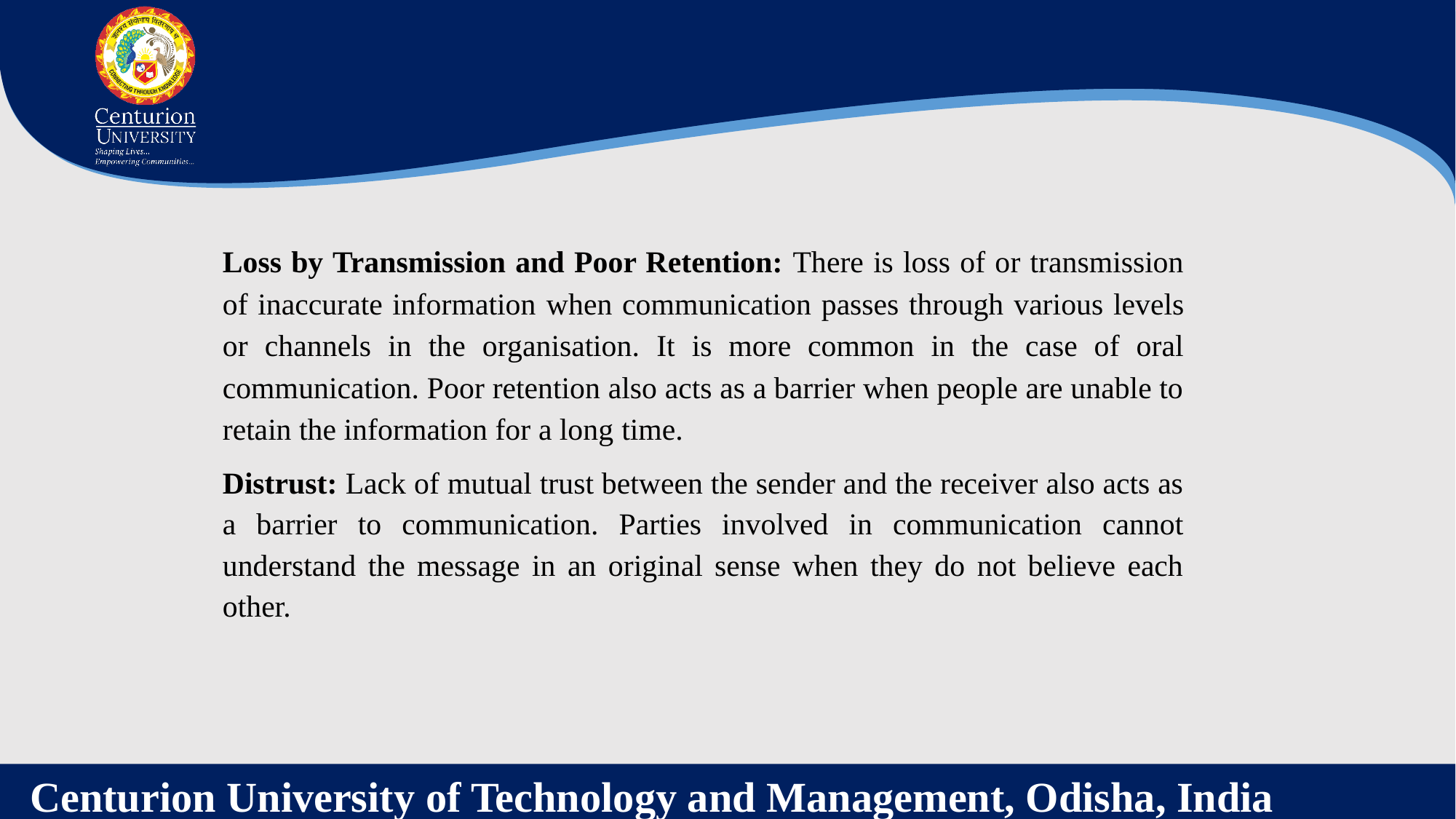

Loss by Transmission and Poor Retention: There is loss of or transmission of inaccurate information when communication passes through various levels or channels in the organisation. It is more common in the case of oral communication. Poor retention also acts as a barrier when people are unable to retain the information for a long time.
Distrust: Lack of mutual trust between the sender and the receiver also acts as a barrier to communication. Parties involved in communication cannot understand the message in an original sense when they do not believe each other.